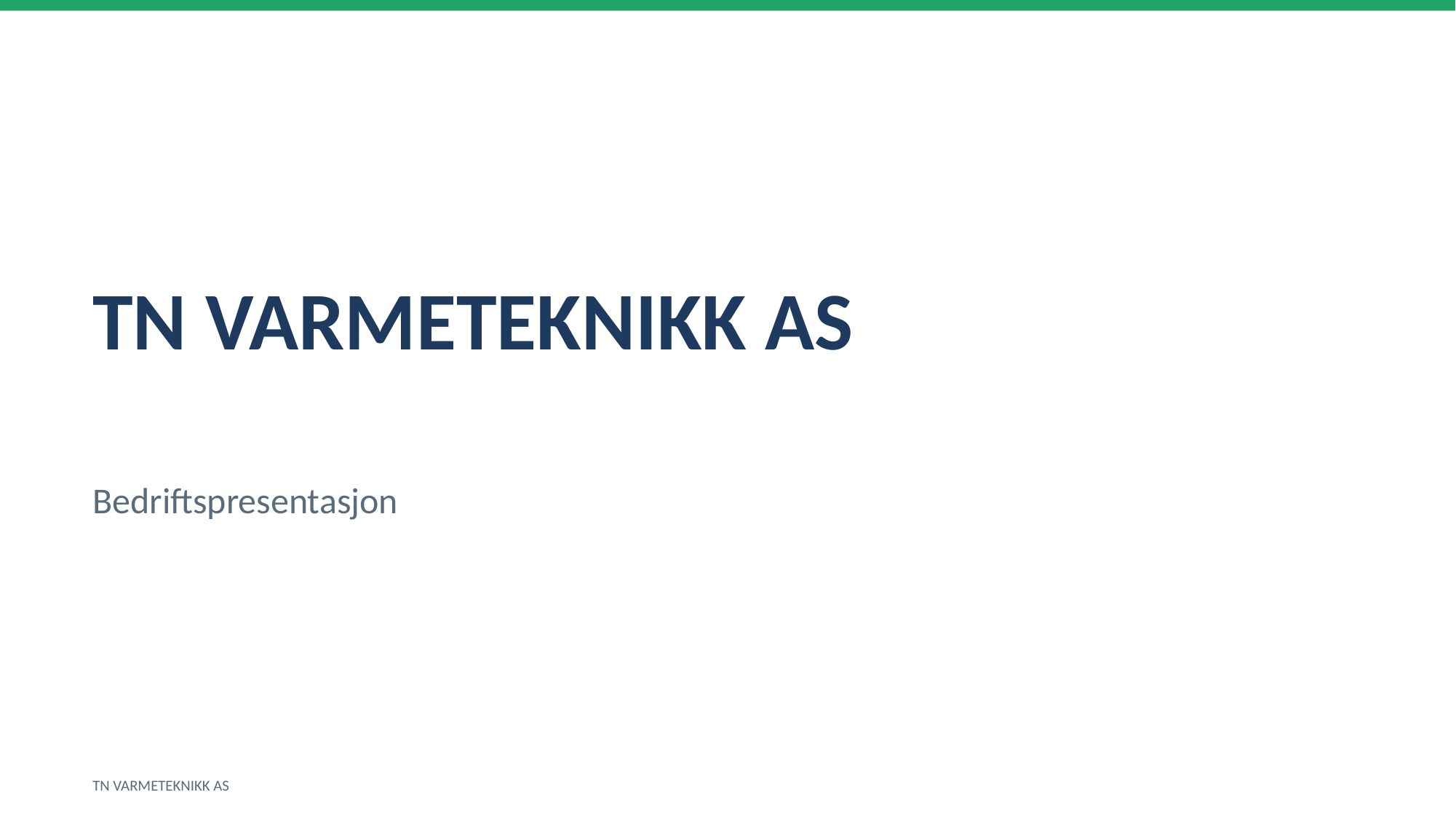

TN VARMETEKNIKK AS
Bedriftspresentasjon
TN VARMETEKNIKK AS